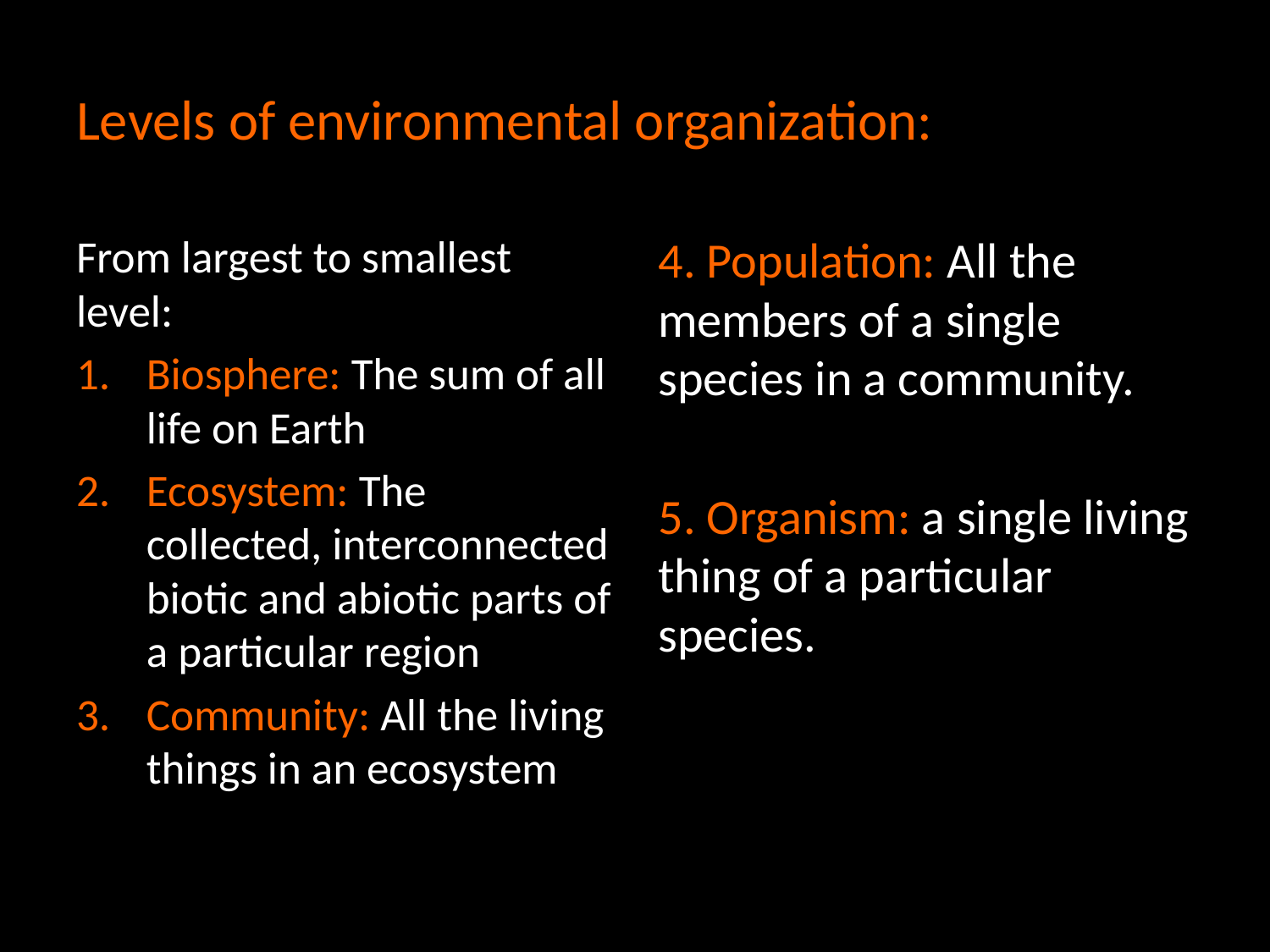

# Levels of environmental organization:
From largest to smallest level:
Biosphere: The sum of all life on Earth
Ecosystem: The collected, interconnected biotic and abiotic parts of a particular region
Community: All the living things in an ecosystem
4. Population: All the members of a single species in a community.

5. Organism: a single living thing of a particular species.